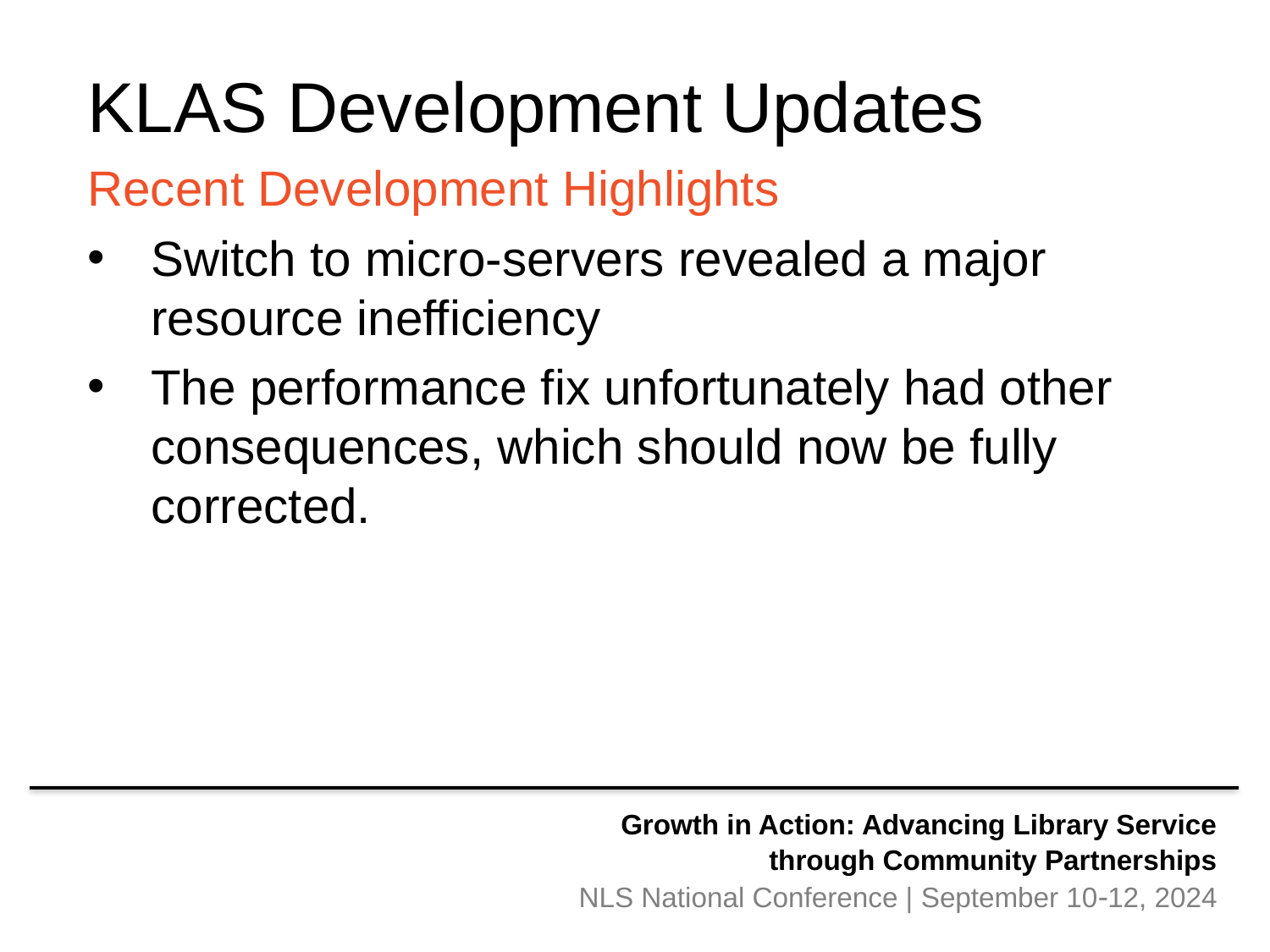

KLAS Development Updates
Recent Development Highlights
Switch to micro-servers revealed a major resource inefficiency
The performance fix unfortunately had other consequences, which should now be fully corrected.
Growth in Action: Advancing Library Service
through Community Partnerships
NLS National Conference | September 10−12, 2024